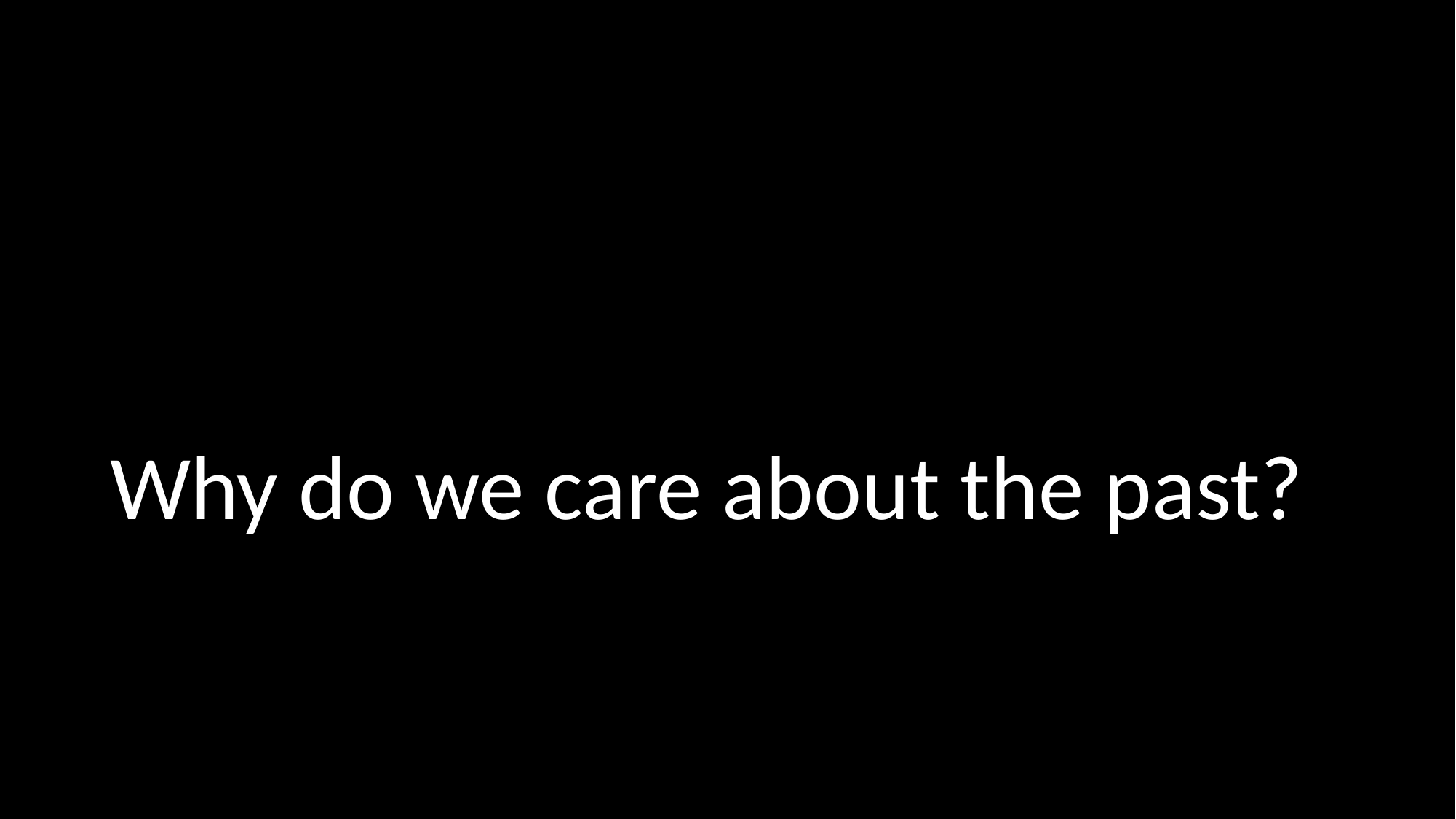

# Why do we care about the past?